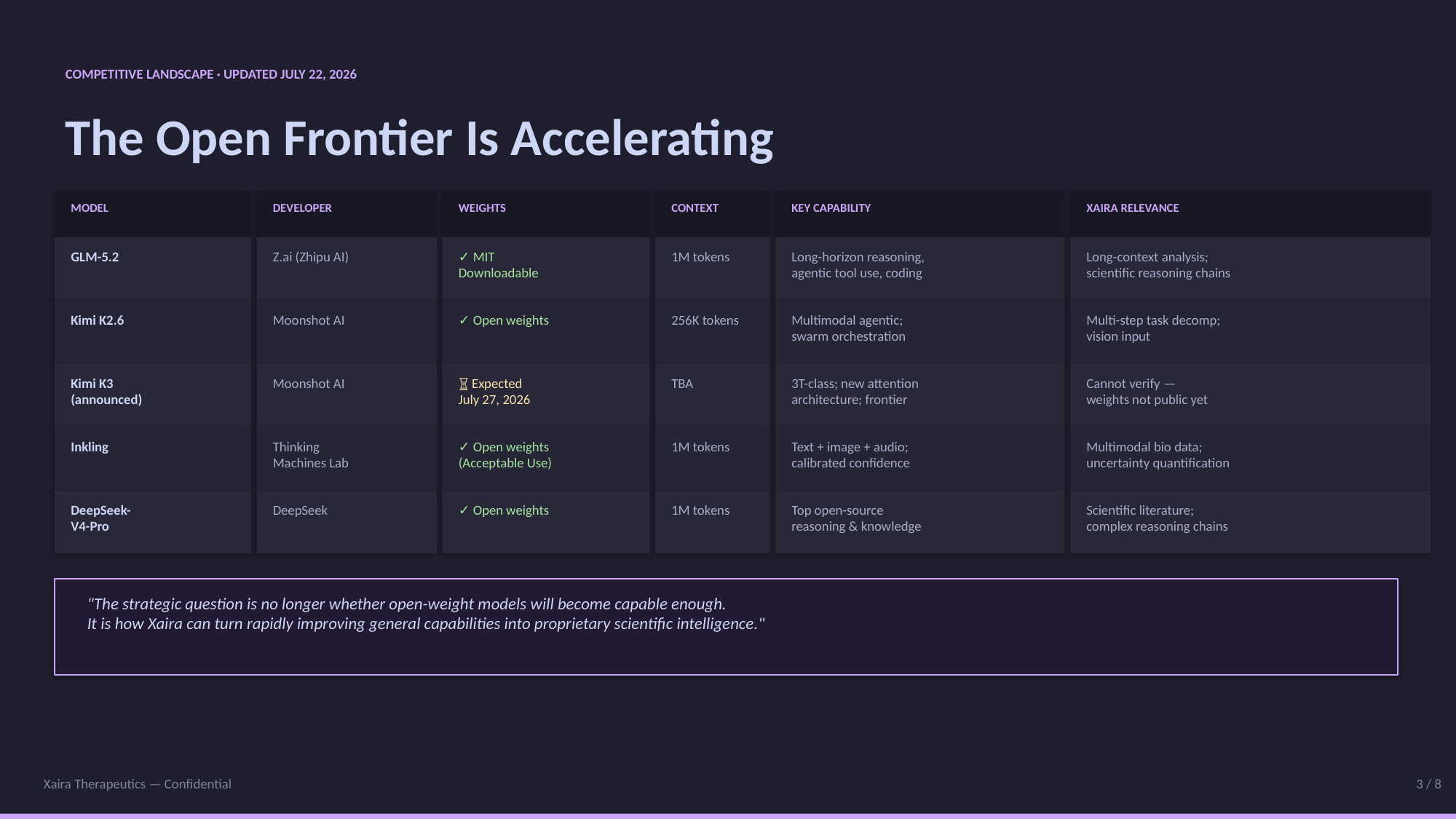

COMPETITIVE LANDSCAPE · UPDATED JULY 22, 2026
The Open Frontier Is Accelerating

MODEL
DEVELOPER
WEIGHTS
CONTEXT
KEY CAPABILITY
XAIRA RELEVANCE

GLM-5.2
Z.ai (Zhipu AI)
✓ MIT
Downloadable
1M tokens
Long-horizon reasoning,
agentic tool use, coding
Long-context analysis;
scientific reasoning chains

Kimi K2.6
Moonshot AI
✓ Open weights
256K tokens
Multimodal agentic;
swarm orchestration
Multi-step task decomp;
vision input

Kimi K3
(announced)
Moonshot AI
⏳ Expected
July 27, 2026
TBA
3T-class; new attention
architecture; frontier
Cannot verify —
weights not public yet

Inkling
Thinking
Machines Lab
✓ Open weights
(Acceptable Use)
1M tokens
Text + image + audio;
calibrated confidence
Multimodal bio data;
uncertainty quantification

DeepSeek-
V4-Pro
DeepSeek
✓ Open weights
1M tokens
Top open-source
reasoning & knowledge
Scientific literature;
complex reasoning chains

"The strategic question is no longer whether open-weight models will become capable enough.
It is how Xaira can turn rapidly improving general capabilities into proprietary scientific intelligence."
Xaira Therapeutics — Confidential
3 / 8